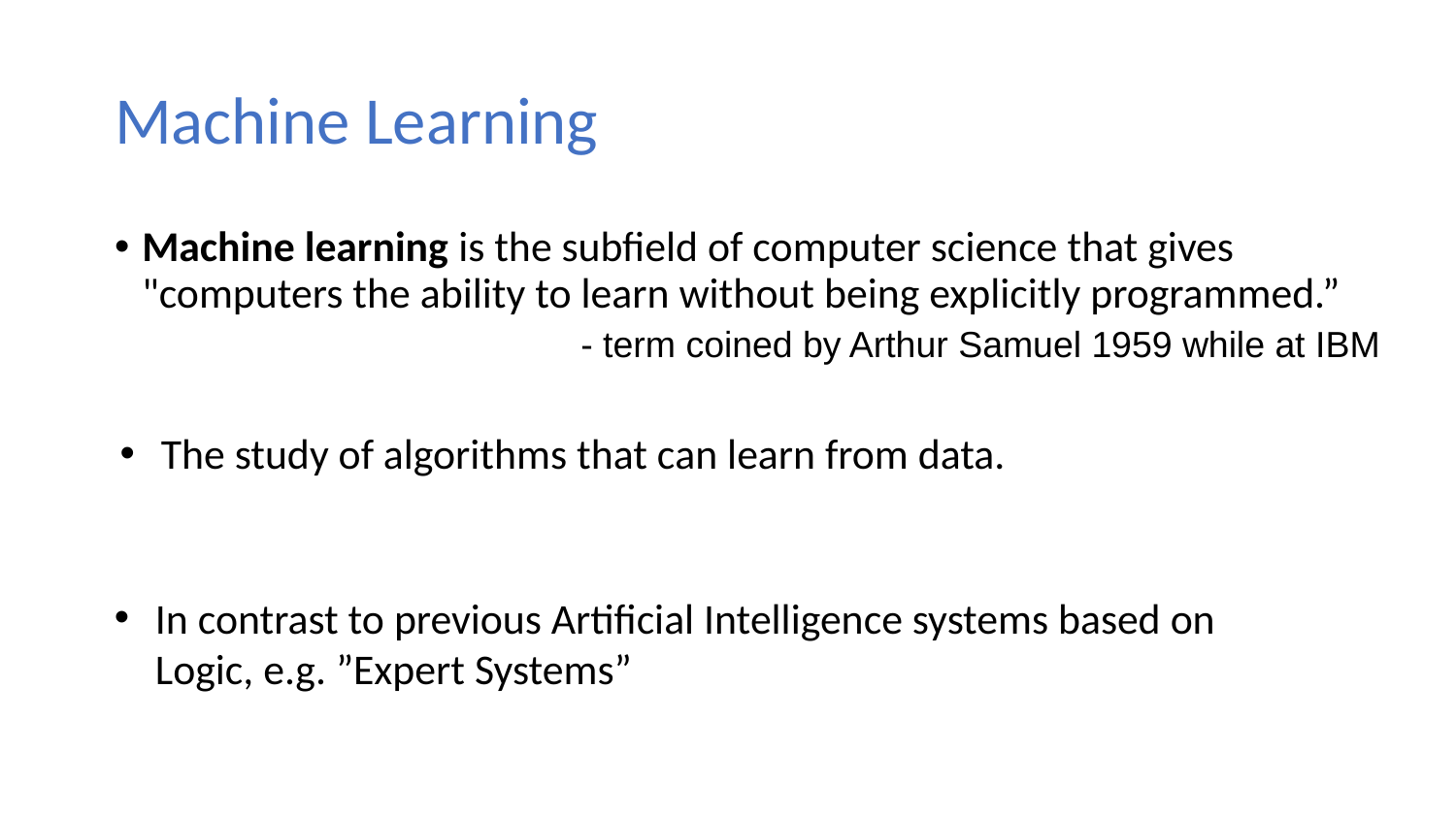

# Machine Learning
Machine learning is the subfield of computer science that gives "computers the ability to learn without being explicitly programmed.”

- term coined by Arthur Samuel 1959 while at IBM
The study of algorithms that can learn from data.
In contrast to previous Artificial Intelligence systems based on Logic, e.g. ”Expert Systems”